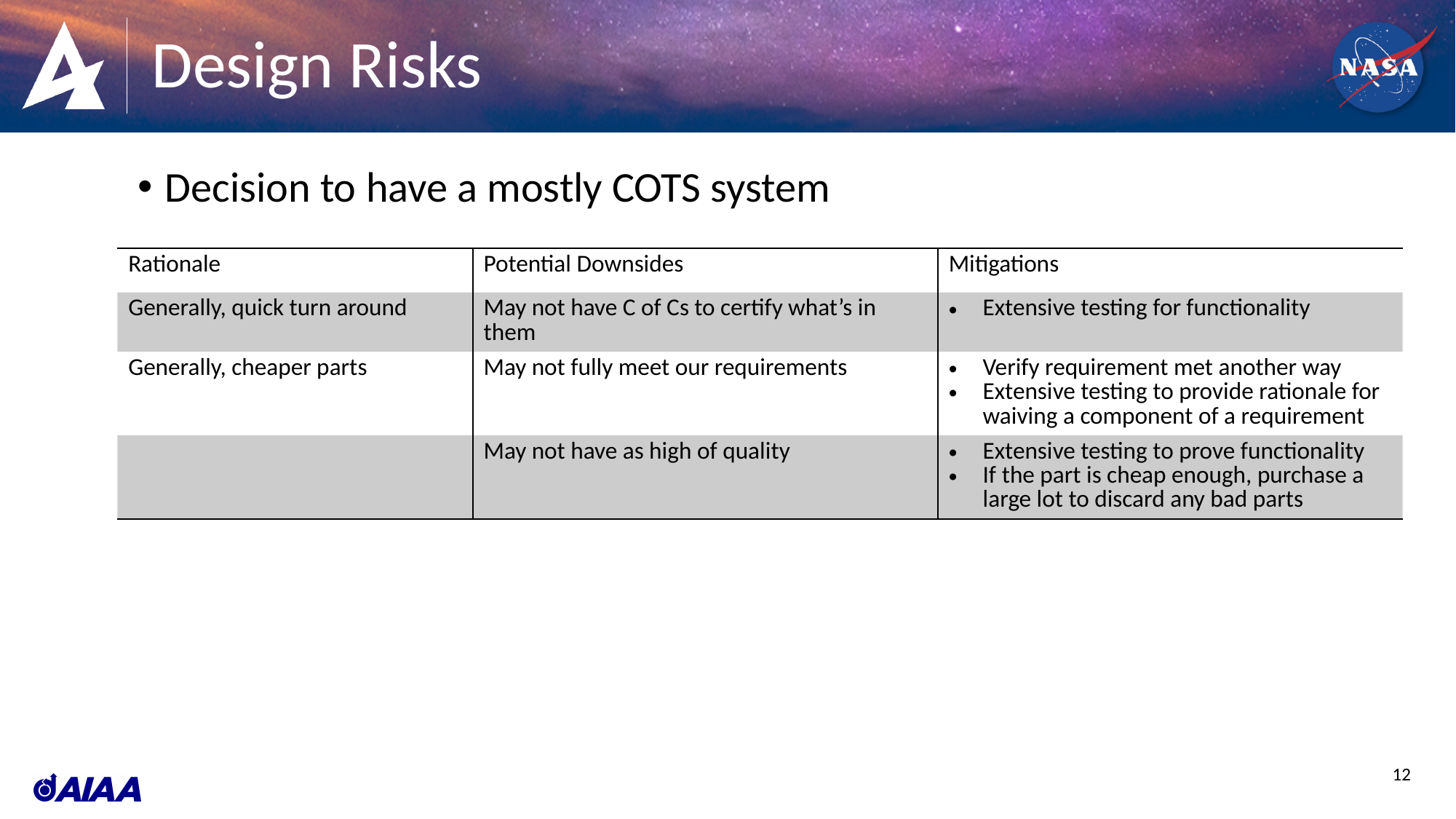

# Design Risks
Decision to have a mostly COTS system
| Rationale | Potential Downsides | Mitigations |
| --- | --- | --- |
| Generally, quick turn around | May not have C of Cs to certify what’s in them | Extensive testing for functionality |
| Generally, cheaper parts | May not fully meet our requirements | Verify requirement met another way Extensive testing to provide rationale for waiving a component of a requirement |
|  | May not have as high of quality | Extensive testing to prove functionality If the part is cheap enough, purchase a large lot to discard any bad parts |